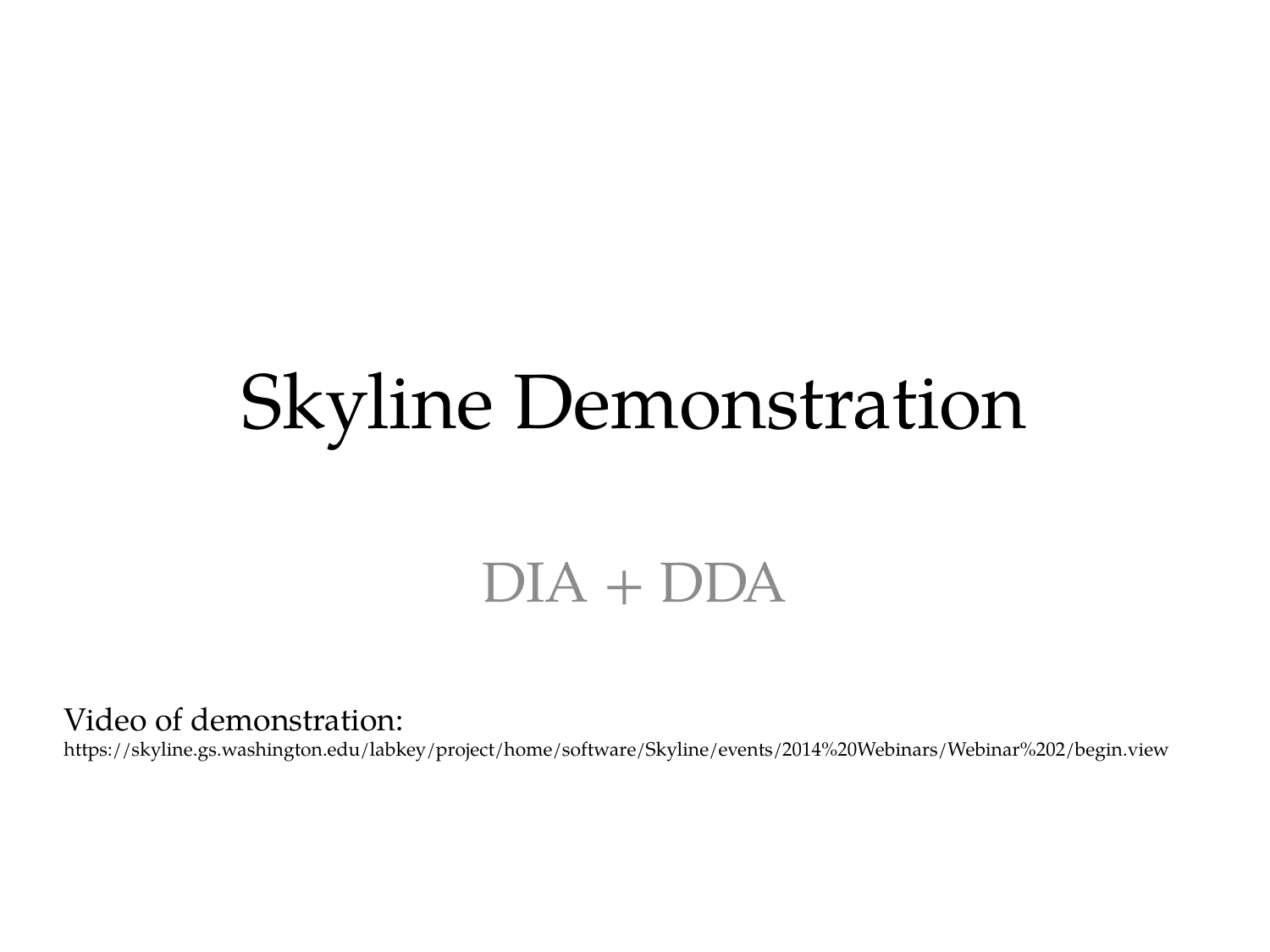

# Skyline Demonstration
DIA + DDA
Video of demonstration:
https://skyline.gs.washington.edu/labkey/project/home/software/Skyline/events/2014%20Webinars/Webinar%202/begin.view